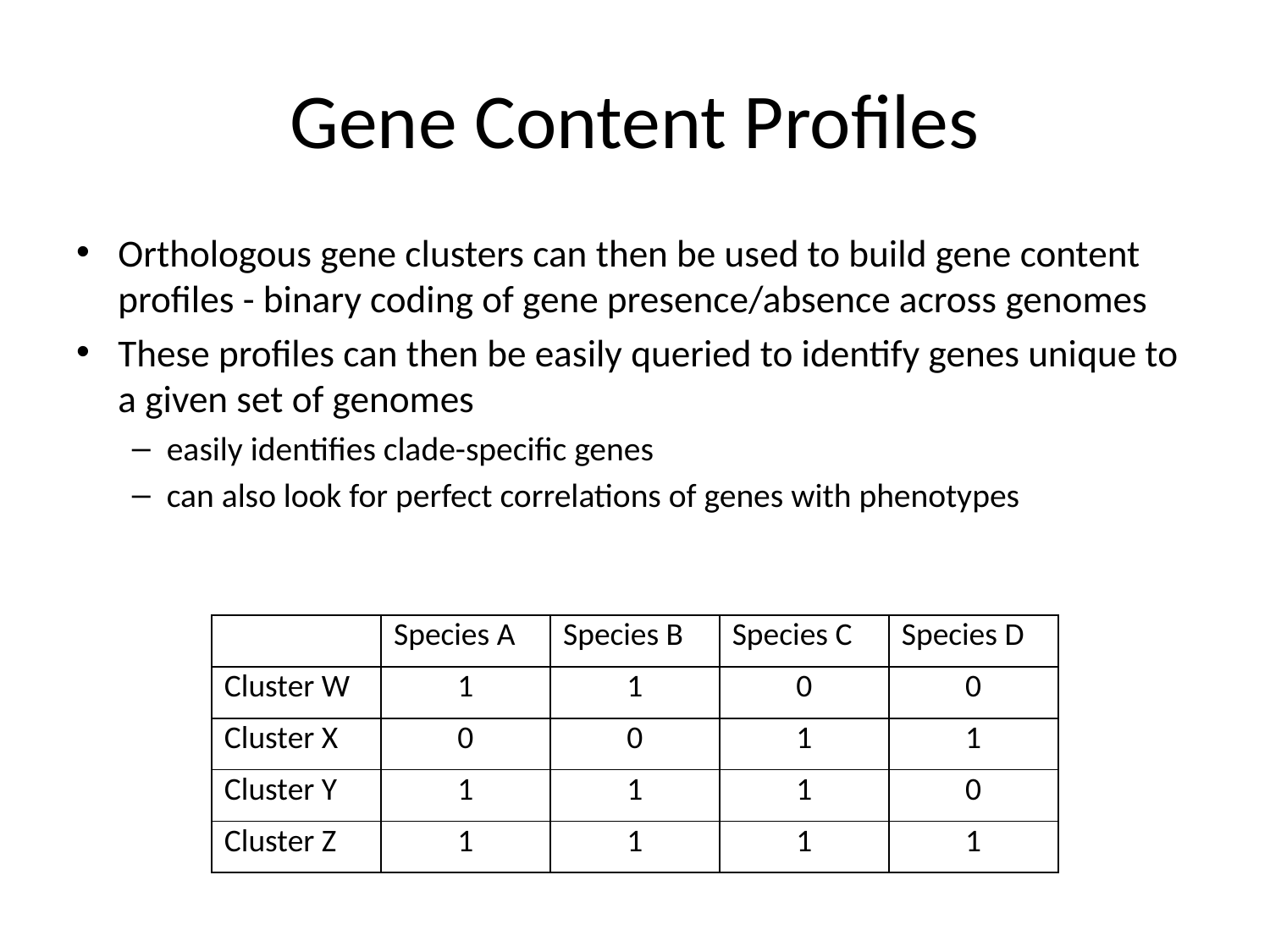

# Gene Content Profiles
Orthologous gene clusters can then be used to build gene content profiles - binary coding of gene presence/absence across genomes
These profiles can then be easily queried to identify genes unique to a given set of genomes
easily identifies clade-specific genes
can also look for perfect correlations of genes with phenotypes
|  | Species A | Species B | Species C | Species D |
| --- | --- | --- | --- | --- |
| Cluster W | 1 | 1 | 0 | 0 |
| Cluster X | 0 | 0 | 1 | 1 |
| Cluster Y | 1 | 1 | 1 | 0 |
| Cluster Z | 1 | 1 | 1 | 1 |